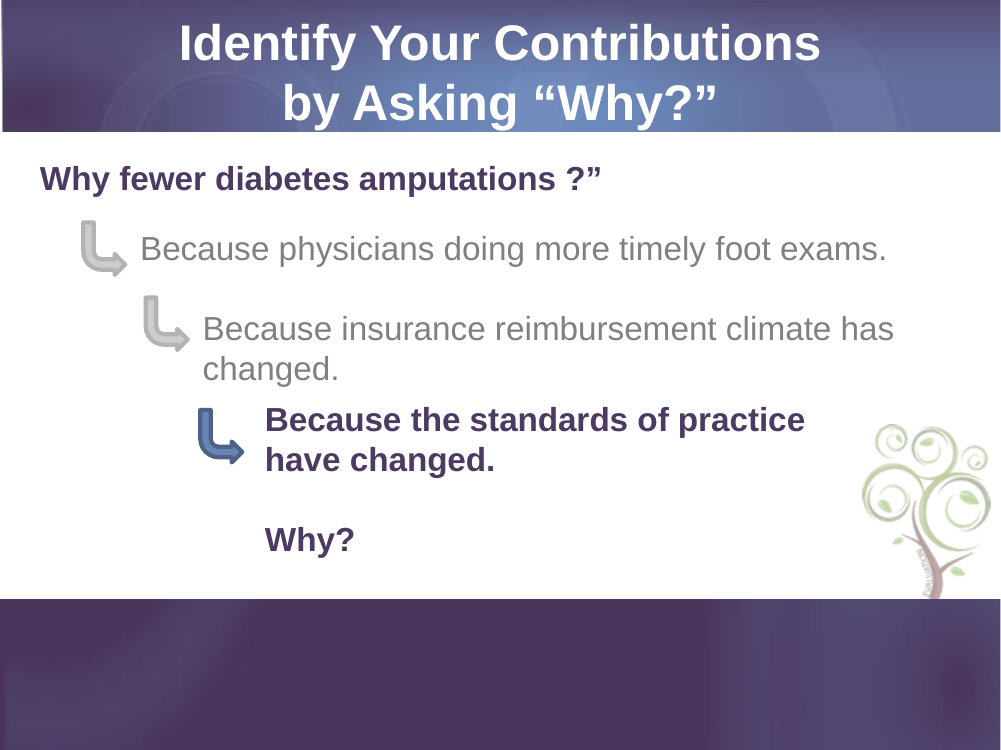

# Identify Your Contributions by Asking “Why?”
Why fewer diabetes amputations ?”
Because physicians doing more timely foot exams.

Because insurance reimbursement climate has changed.
Because the standards of practice
have changed.

Why?